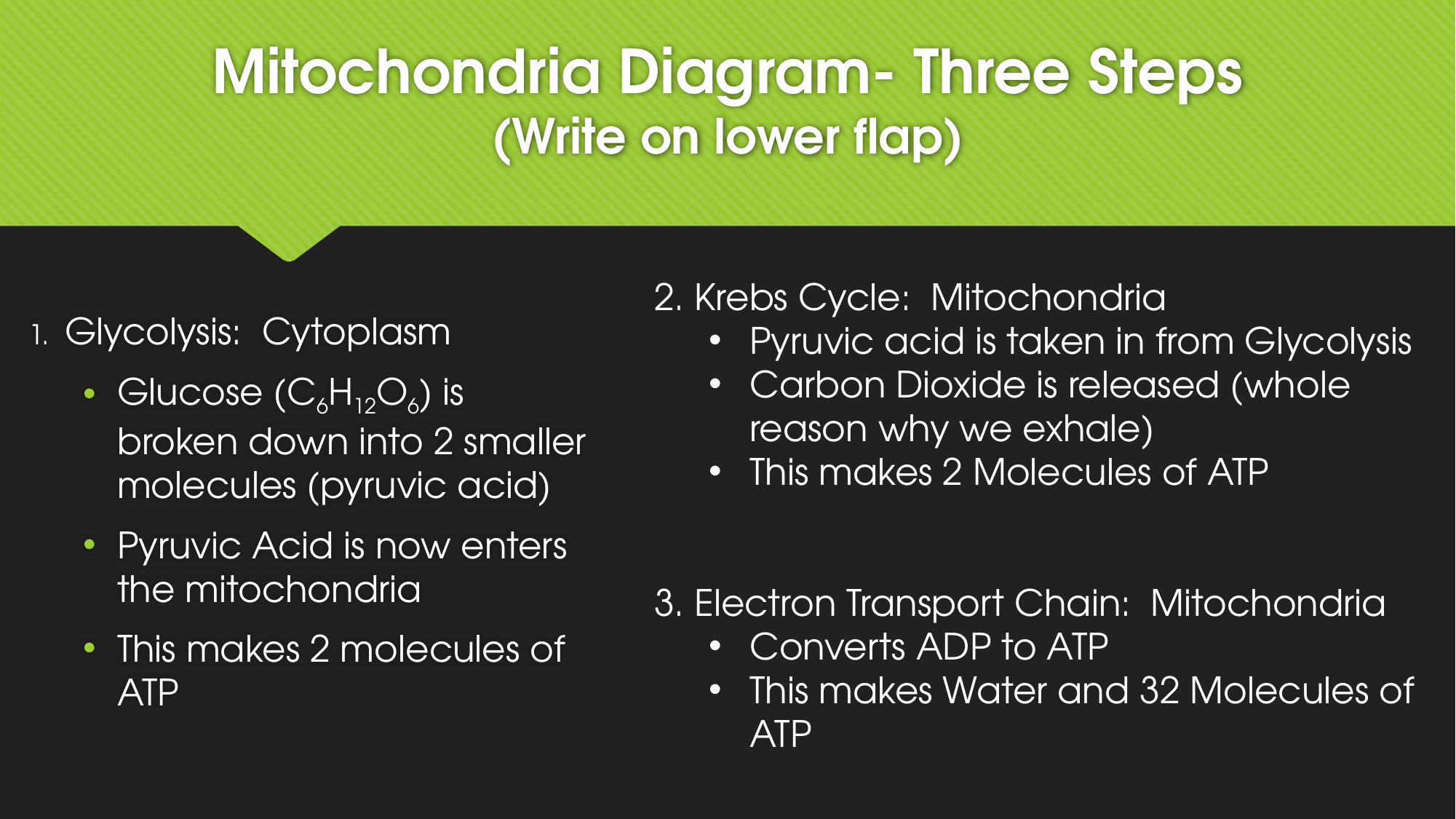

# Mitochondria Diagram- Three Steps (Write on lower flap)
2. Krebs Cycle:  Mitochondria
Pyruvic acid is taken in from Glycolysis
Carbon Dioxide is released (whole reason why we exhale)
This makes 2 Molecules of ATP

3. Electron Transport Chain:  Mitochondria
Converts ADP to ATP
This makes Water and 32 Molecules of ATP
1.  Glycolysis:  Cytoplasm
Glucose (C6H12O6) is broken down into 2 smaller molecules (pyruvic acid)
Pyruvic Acid is now enters the mitochondria
This makes 2 molecules of ATP